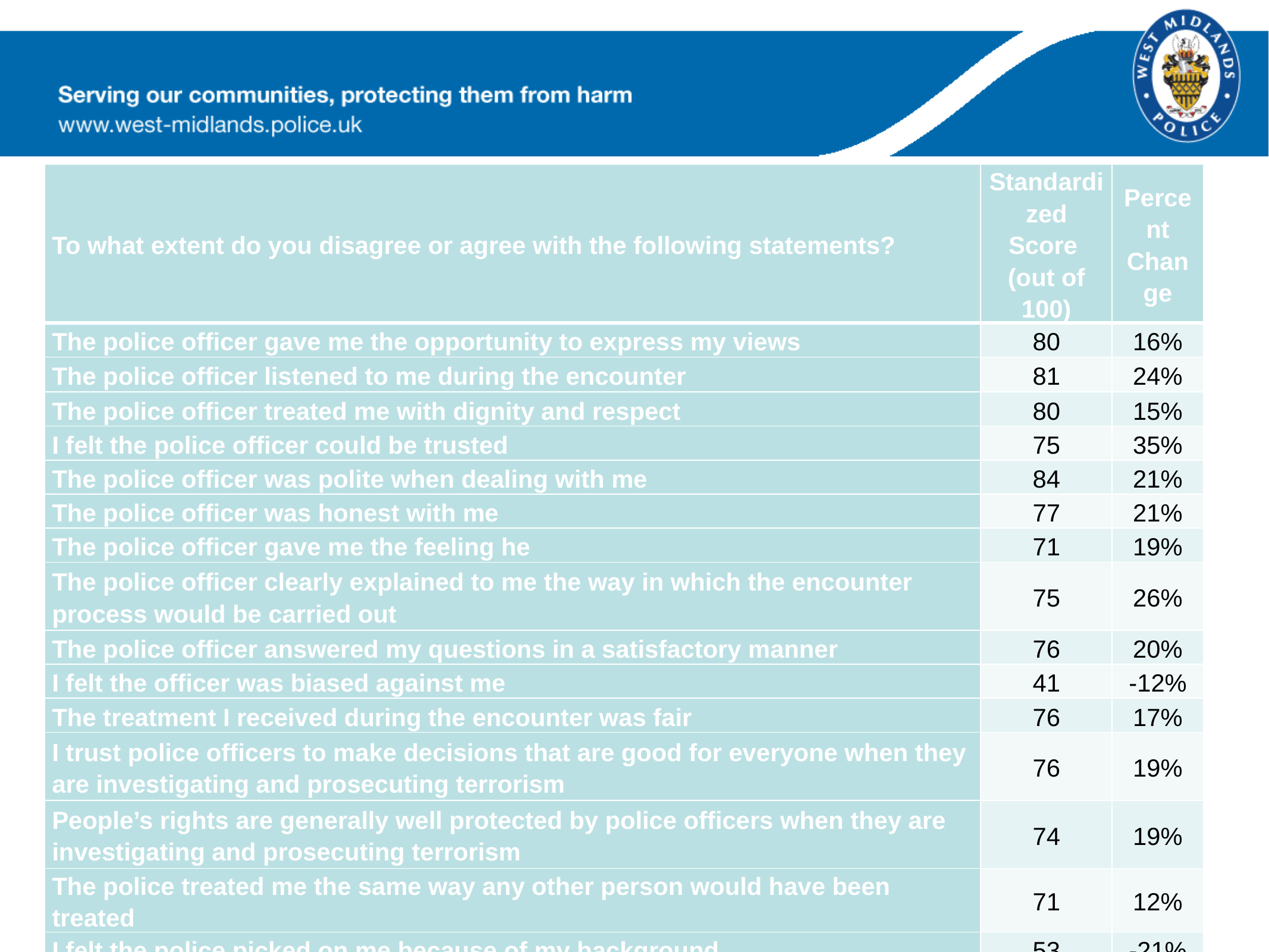

| To what extent do you disagree or agree with the following statements? | Standardized Score (out of 100) | Percent Change |
| --- | --- | --- |
| The police officer gave me the opportunity to express my views | 80 | 16% |
| The police officer listened to me during the encounter | 81 | 24% |
| The police officer treated me with dignity and respect | 80 | 15% |
| I felt the police officer could be trusted | 75 | 35% |
| The police officer was polite when dealing with me | 84 | 21% |
| The police officer was honest with me | 77 | 21% |
| The police officer gave me the feeling he | 71 | 19% |
| The police officer clearly explained to me the way in which the encounter process would be carried out | 75 | 26% |
| The police officer answered my questions in a satisfactory manner | 76 | 20% |
| I felt the officer was biased against me | 41 | -12% |
| The treatment I received during the encounter was fair | 76 | 17% |
| I trust police officers to make decisions that are good for everyone when they are investigating and prosecuting terrorism | 76 | 19% |
| People’s rights are generally well protected by police officers when they are investigating and prosecuting terrorism | 74 | 19% |
| The police treated me the same way any other person would have been treated | 71 | 12% |
| I felt the police picked on me because of my background | 53 | -21% |